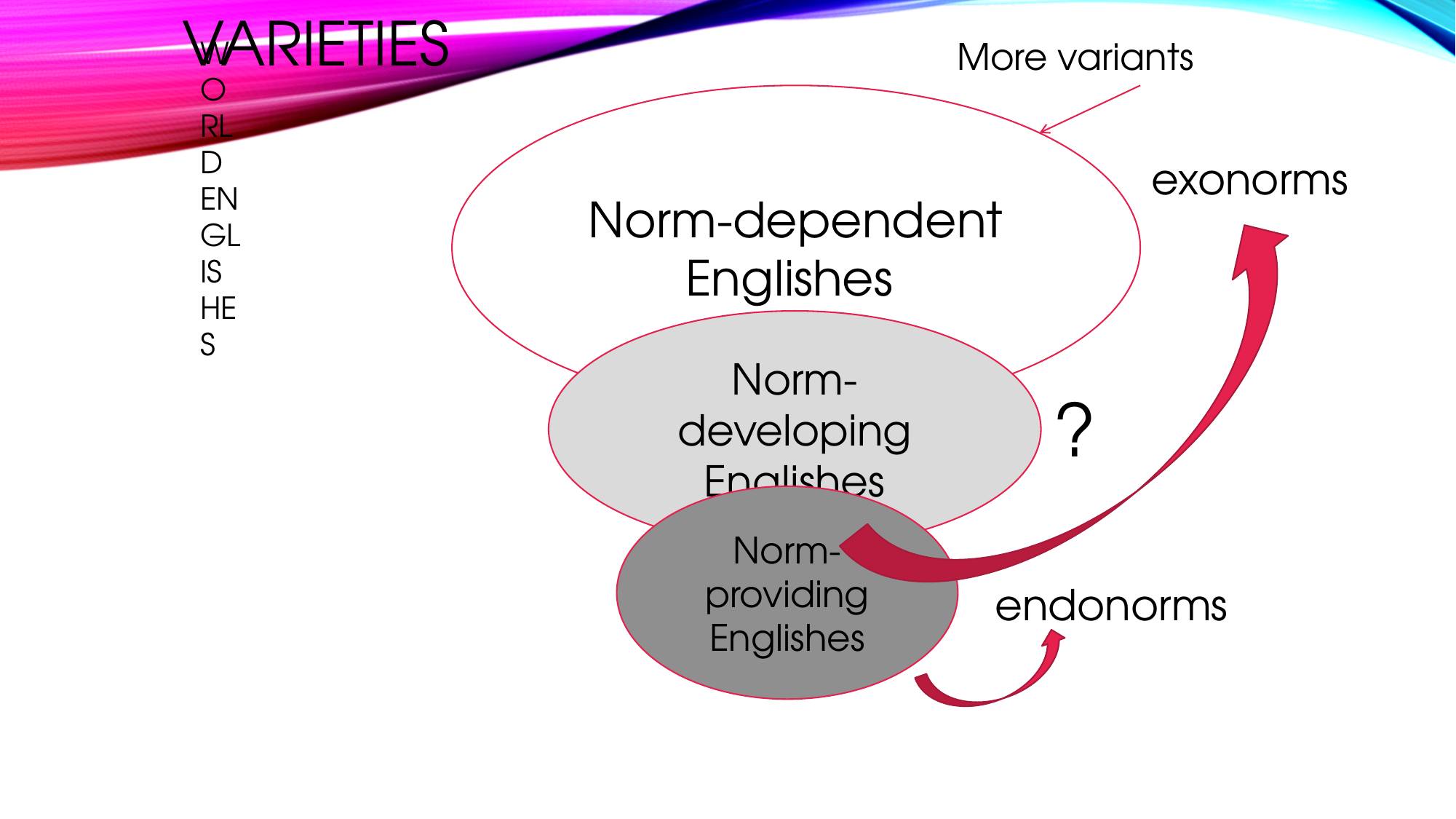

VARIETIES
#
More variants
WORLD  ENGLISHES
Norm-dependent Englishes
exonorms
Norm-developing Englishes

?
Norm-providing Englishes
endonorms